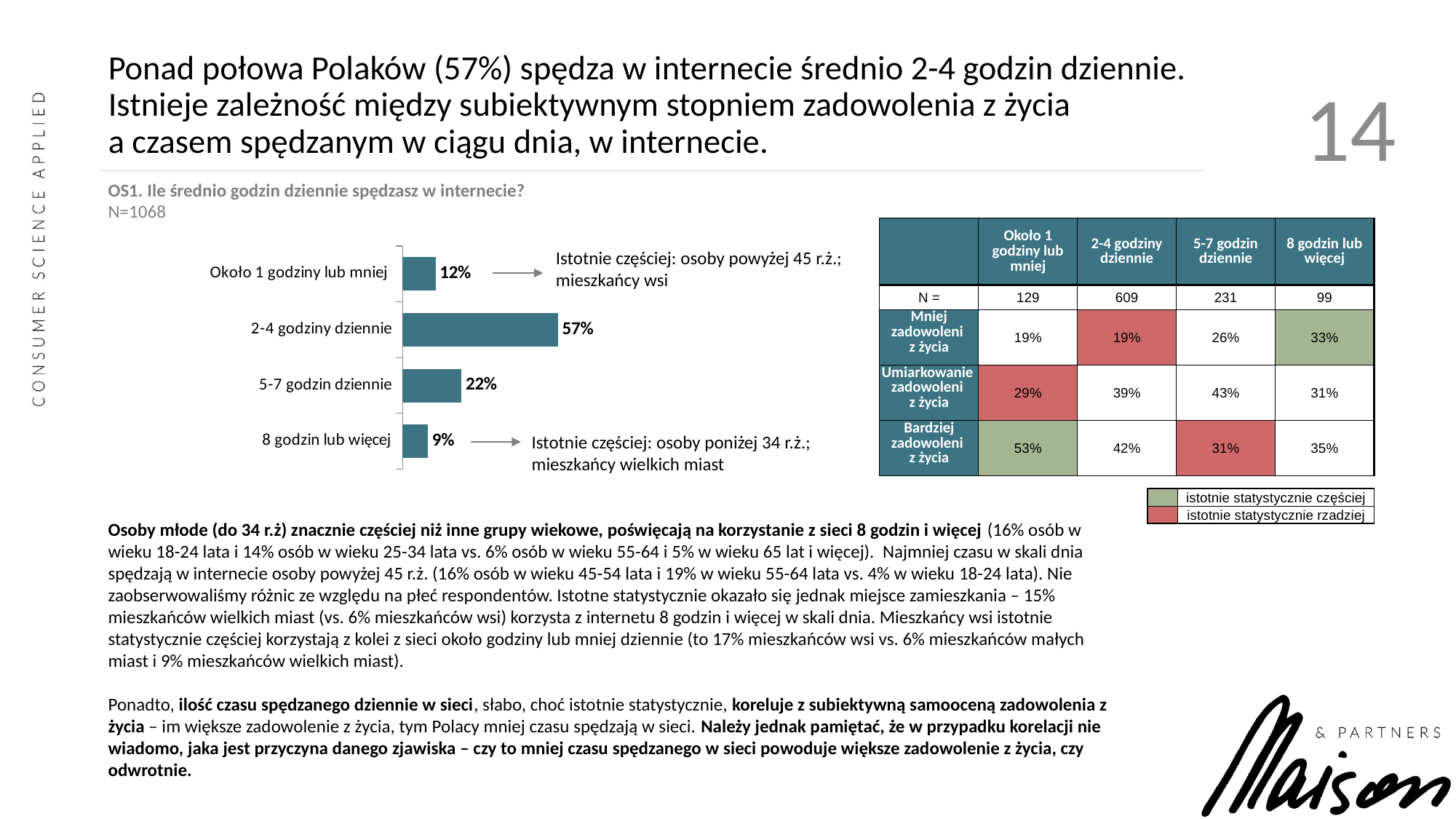

# Ponad połowa Polaków (57%) spędza w internecie średnio 2-4 godzin dziennie. Istnieje zależność między subiektywnym stopniem zadowolenia z życia a czasem spędzanym w ciągu dnia, w internecie.
14
OS1. Ile średnio godzin dziennie spędzasz w internecie?
N=1068
|  | Około 1 godziny lub mniej | 2-4 godziny dziennie | 5-7 godzin dziennie | 8 godzin lub więcej |
| --- | --- | --- | --- | --- |
| N = | 129 | 609 | 231 | 99 |
| Mniej zadowoleni z życia | 19% | 19% | 26% | 33% |
| Umiarkowanie zadowoleni z życia | 29% | 39% | 43% | 31% |
| Bardziej zadowoleni z życia | 53% | 42% | 31% | 35% |
Istotnie częściej: osoby powyżej 45 r.ż.;
mieszkańcy wsi

### Chart

| Category |  |
|---|---|
| Około 1 godziny lub mniej  | 0.12078651685393259 |
| 2-4 godziny dziennie | 0.5702247191011236 |
| 5-7 godzin dziennie | 0.21629213483146068 |
| 8 godzin lub więcej | 0.09269662921348315 |
Istotnie częściej: osoby poniżej 34 r.ż.;
mieszkańcy wielkich miast
|  | istotnie statystycznie częściej |
| --- | --- |
|  | istotnie statystycznie rzadziej |
Osoby młode (do 34 r.ż) znacznie częściej niż inne grupy wiekowe, poświęcają na korzystanie z sieci 8 godzin i więcej (16% osób w wieku 18-24 lata i 14% osób w wieku 25-34 lata vs. 6% osób w wieku 55-64 i 5% w wieku 65 lat i więcej).  Najmniej czasu w skali dnia spędzają w internecie osoby powyżej 45 r.ż. (16% osób w wieku 45-54 lata i 19% w wieku 55-64 lata vs. 4% w wieku 18-24 lata). Nie zaobserwowaliśmy różnic ze względu na płeć respondentów. Istotne statystycznie okazało się jednak miejsce zamieszkania – 15% mieszkańców wielkich miast (vs. 6% mieszkańców wsi) korzysta z internetu 8 godzin i więcej w skali dnia. Mieszkańcy wsi istotnie statystycznie częściej korzystają z kolei z sieci około godziny lub mniej dziennie (to 17% mieszkańców wsi vs. 6% mieszkańców małych miast i 9% mieszkańców wielkich miast).
Ponadto, ilość czasu spędzanego dziennie w sieci, słabo, choć istotnie statystycznie, koreluje z subiektywną samooceną zadowolenia z życia – im większe zadowolenie z życia, tym Polacy mniej czasu spędzają w sieci. Należy jednak pamiętać, że w przypadku korelacji nie wiadomo, jaka jest przyczyna danego zjawiska – czy to mniej czasu spędzanego w sieci powoduje większe zadowolenie z życia, czy odwrotnie.